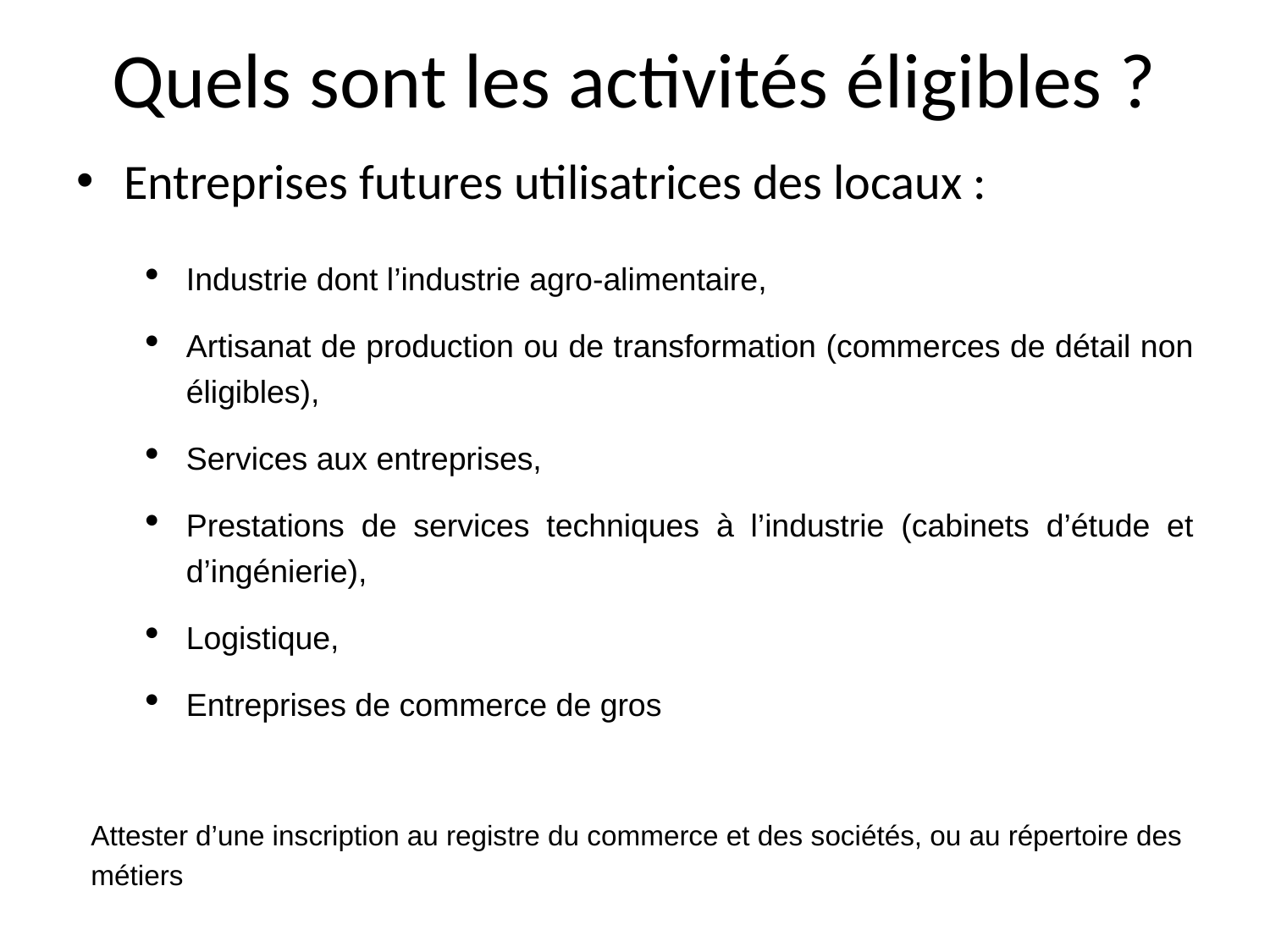

# Quels sont les activités éligibles ?
Entreprises futures utilisatrices des locaux :
Industrie dont l’industrie agro-alimentaire,
Artisanat de production ou de transformation (commerces de détail non éligibles),
Services aux entreprises,
Prestations de services techniques à l’industrie (cabinets d’étude et d’ingénierie),
Logistique,
Entreprises de commerce de gros

Attester d’une inscription au registre du commerce et des sociétés, ou au répertoire des métiers